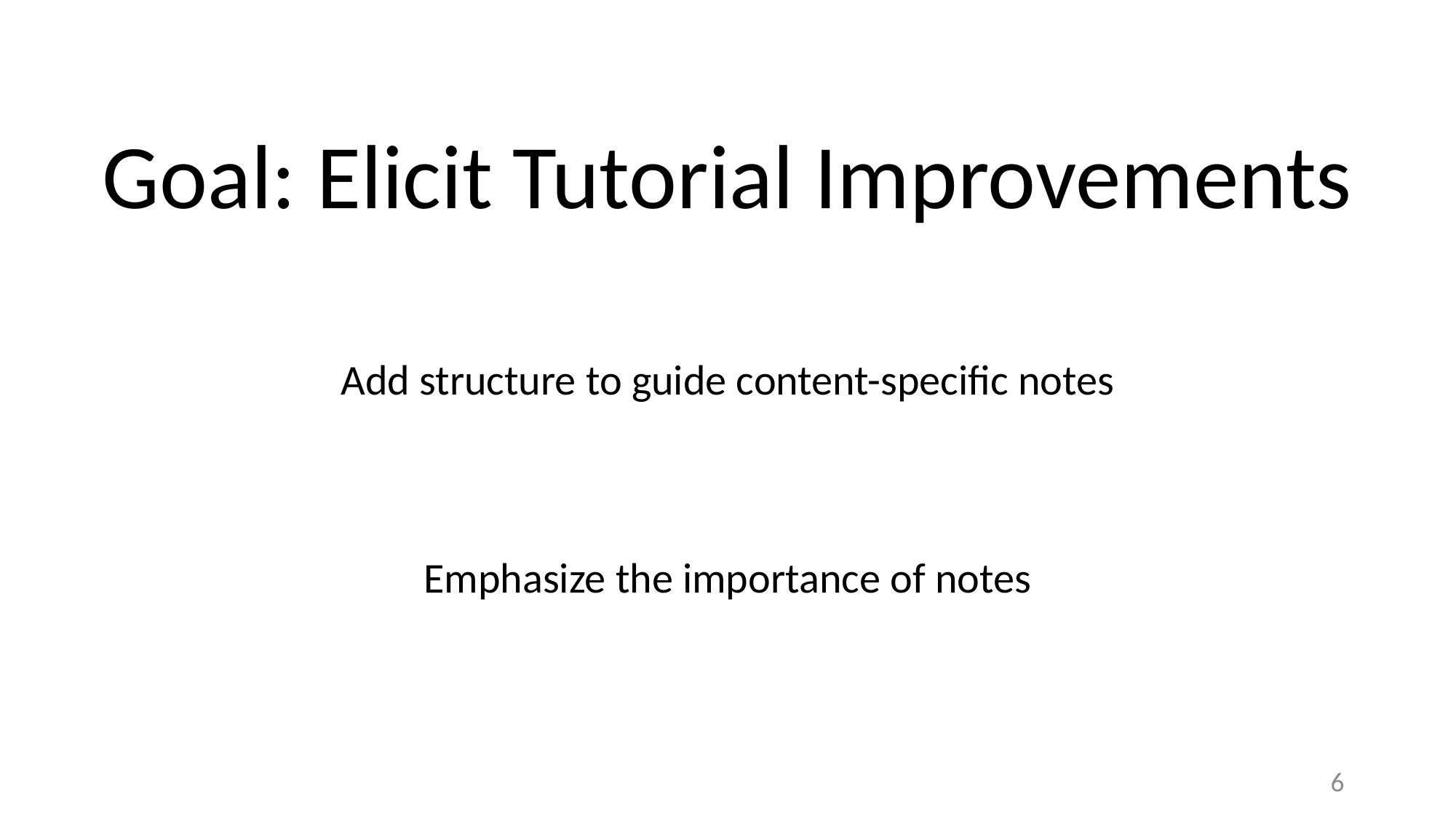

# Goal: Elicit Tutorial Improvements
Add structure to guide content-specific notes
Emphasize the importance of notes
6